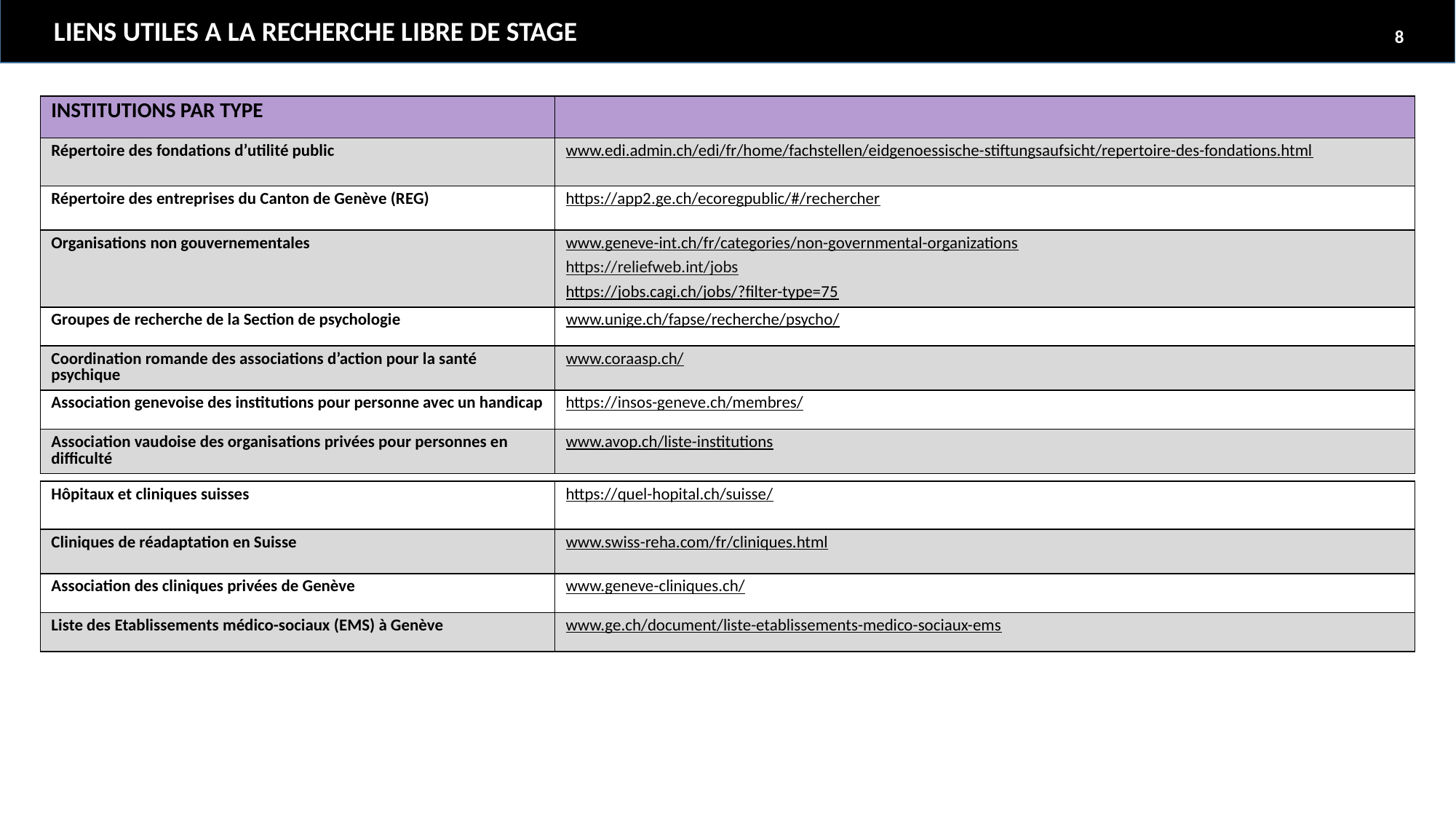

LIENS UTILES A LA RECHERCHE LIBRE DE STAGE
8

| INSTITUTIONS PAR TYPE |  |
| --- | --- |
| Répertoire des fondations d’utilité public | www.edi.admin.ch/edi/fr/home/fachstellen/eidgenoessische-stiftungsaufsicht/repertoire-des-fondations.html |
| Répertoire des entreprises du Canton de Genève (REG) | https://app2.ge.ch/ecoregpublic/#/rechercher |
| Organisations non gouvernementales | www.geneve-int.ch/fr/categories/non-governmental-organizations https://reliefweb.int/jobs https://jobs.cagi.ch/jobs/?filter-type=75 |
| Groupes de recherche de la Section de psychologie | www.unige.ch/fapse/recherche/psycho/ |
| Coordination romande des associations d’action pour la santé psychique | www.coraasp.ch/ |
| Association genevoise des institutions pour personne avec un handicap | https://insos-geneve.ch/membres/ |
| Association vaudoise des organisations privées pour personnes en difficulté | www.avop.ch/liste-institutions |

| Hôpitaux et cliniques suisses | https://quel-hopital.ch/suisse/ |
| --- | --- |
| Cliniques de réadaptation en Suisse | www.swiss-reha.com/fr/cliniques.html |
| Association des cliniques privées de Genève | www.geneve-cliniques.ch/ |
| Liste des Etablissements médico-sociaux (EMS) à Genève | www.ge.ch/document/liste-etablissements-medico-sociaux-ems |